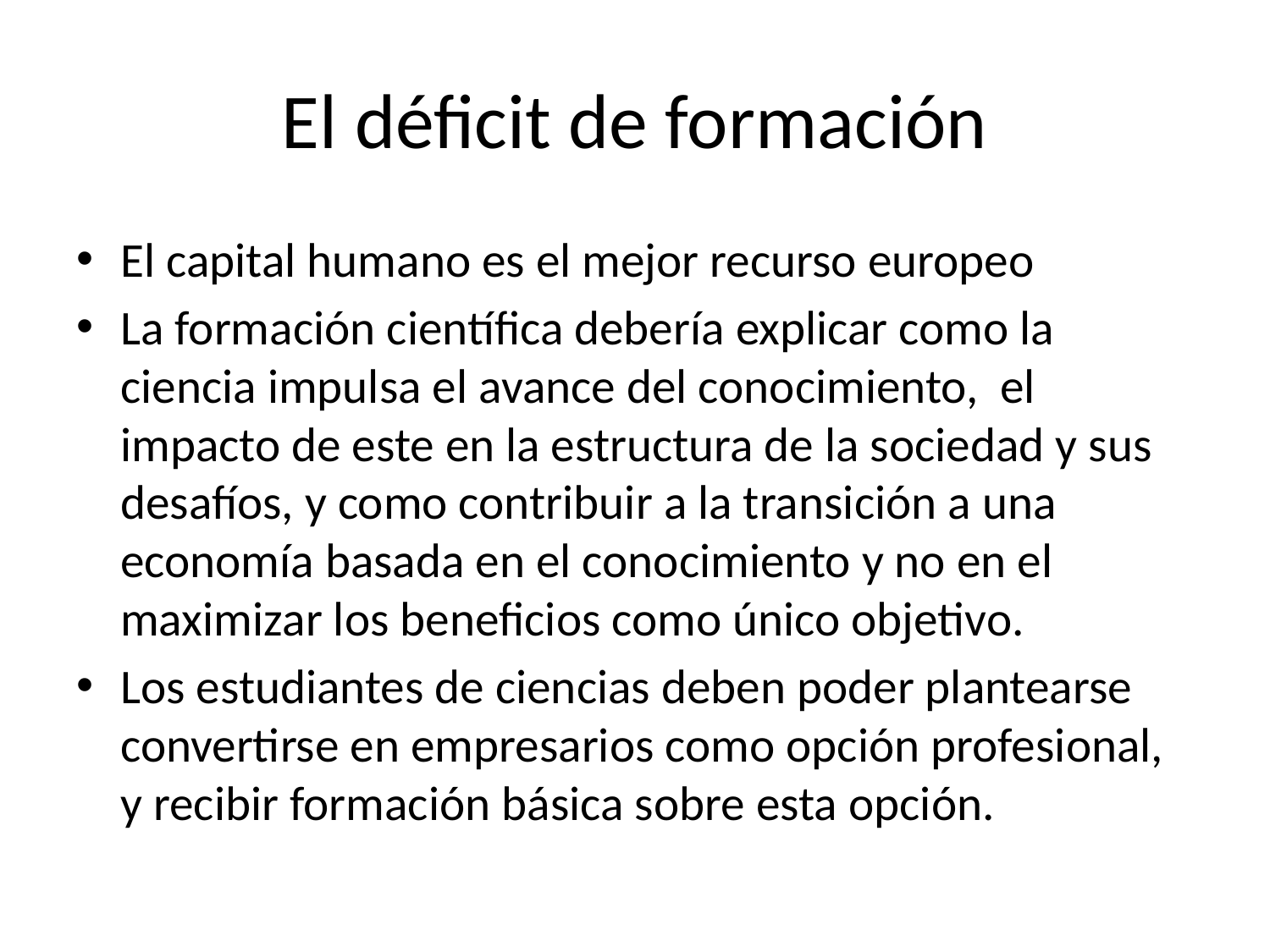

# El déficit de formación
El capital humano es el mejor recurso europeo
La formación científica debería explicar como la ciencia impulsa el avance del conocimiento,  el impacto de este en la estructura de la sociedad y sus desafíos, y como contribuir a la transición a una economía basada en el conocimiento y no en el maximizar los beneficios como único objetivo.
Los estudiantes de ciencias deben poder plantearse convertirse en empresarios como opción profesional, y recibir formación básica sobre esta opción.